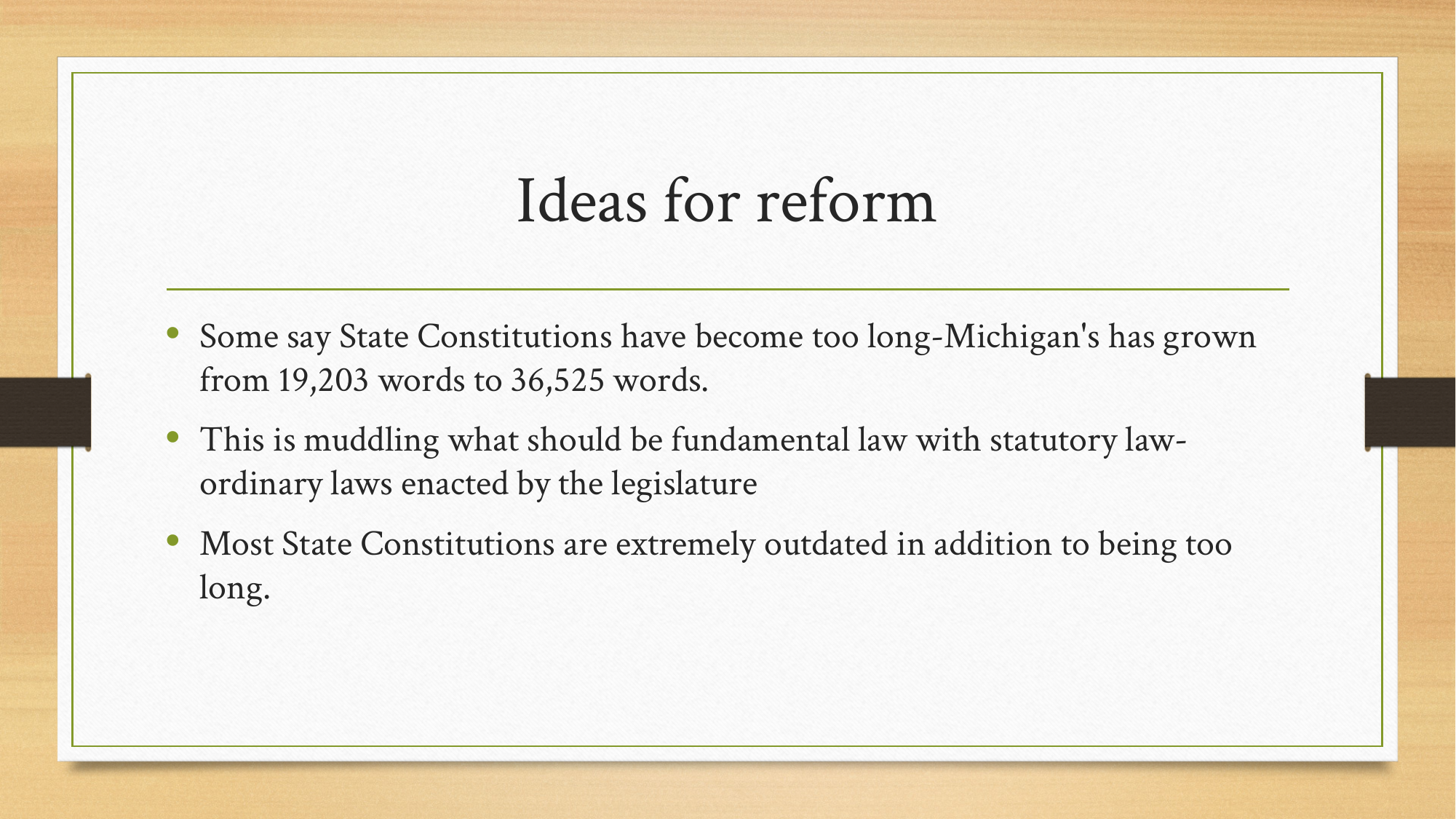

# Ideas for reform
Some say State Constitutions have become too long-Michigan's has grown from 19,203 words to 36,525 words.
This is muddling what should be fundamental law with statutory law-ordinary laws enacted by the legislature
Most State Constitutions are extremely outdated in addition to being too long.